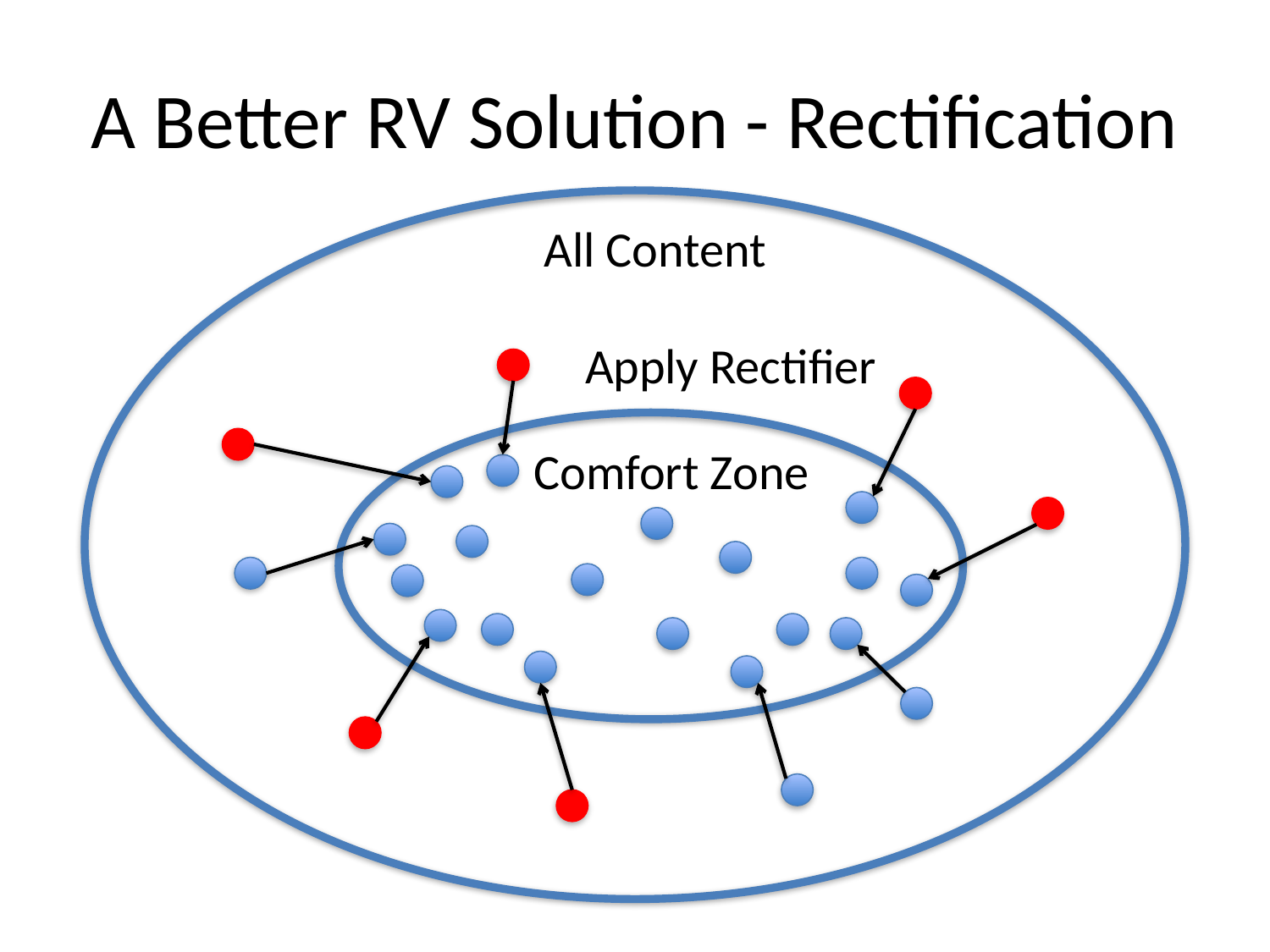

# A Better RV Solution - Rectification

All Content
Apply Rectifier

Comfort Zone